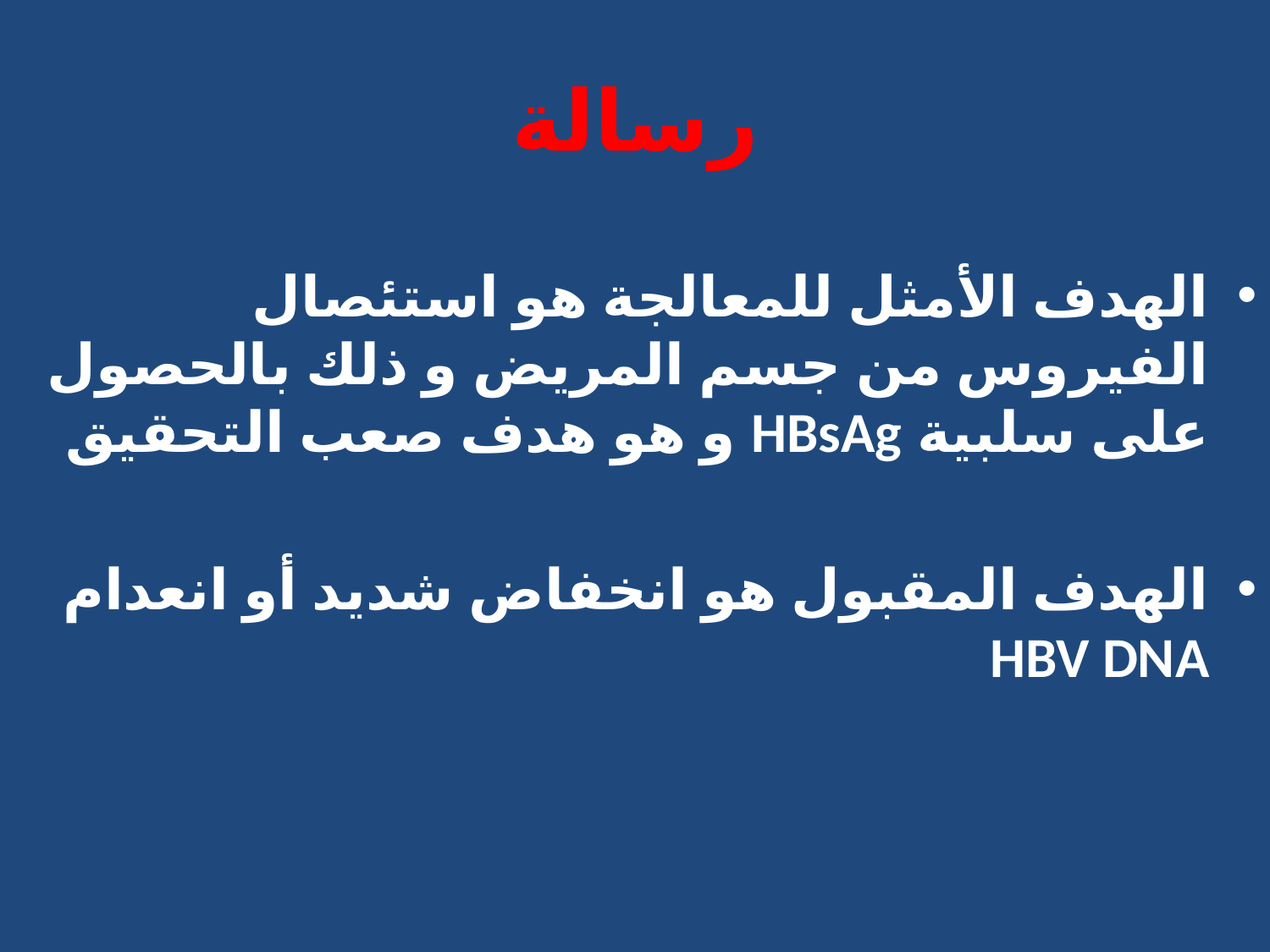

# رسالة
الهدف الأمثل للمعالجة هو استئصال الفيروس من جسم المريض و ذلك بالحصول على سلبية HBsAg و هو هدف صعب التحقيق

الهدف المقبول هو انخفاض شديد أو انعدام HBV DNA